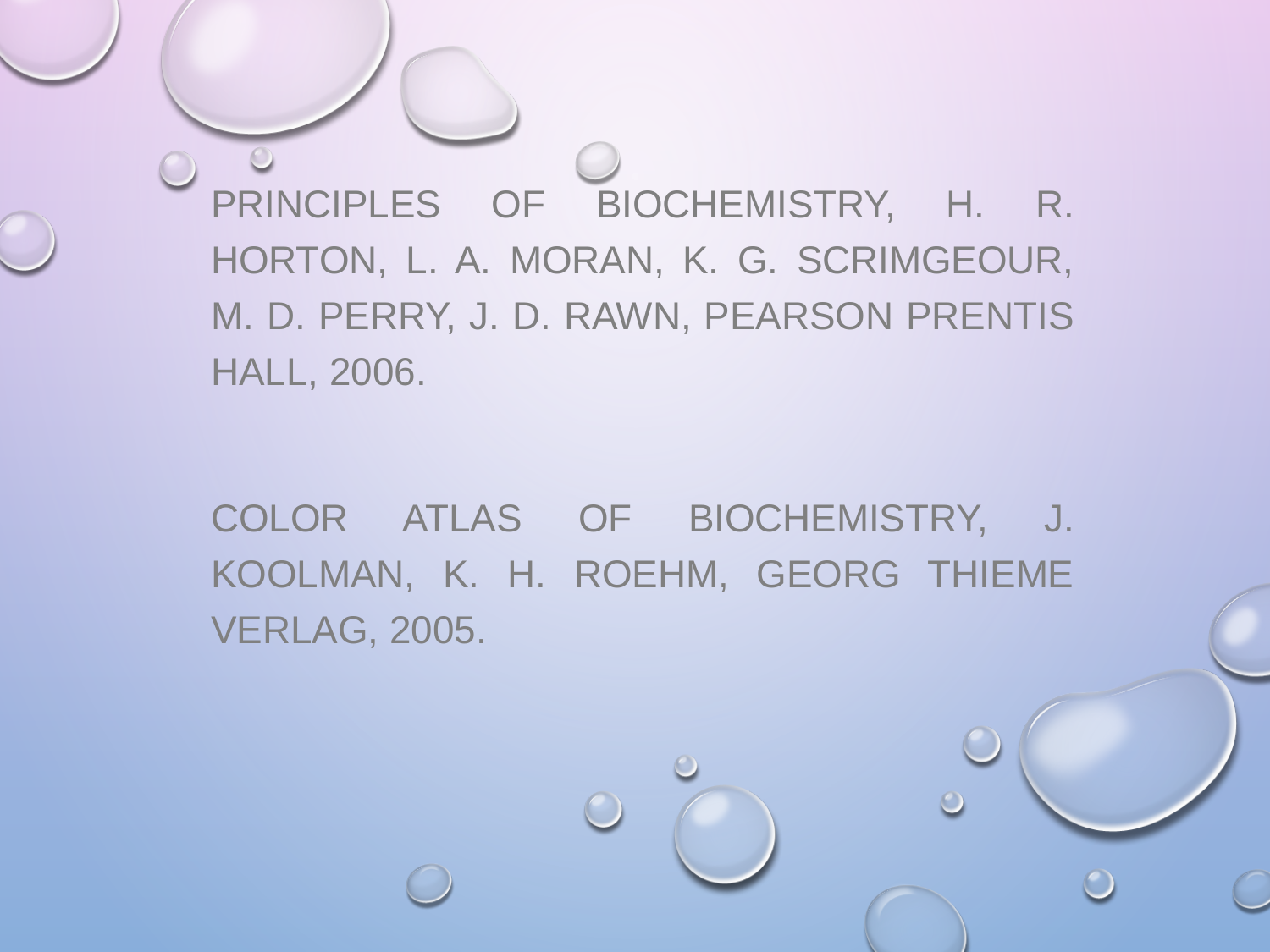

Principles of Biochemistry, H. R. Horton, L. A. Moran, K. G. Scrimgeour, M. D. Perry, J. D. Rawn, Pearson Prentis Hall, 2006.

Color Atlas of Bıochemıstry, J. Koolman, K. H. Roehm, Georg Thıeme Verlag, 2005.